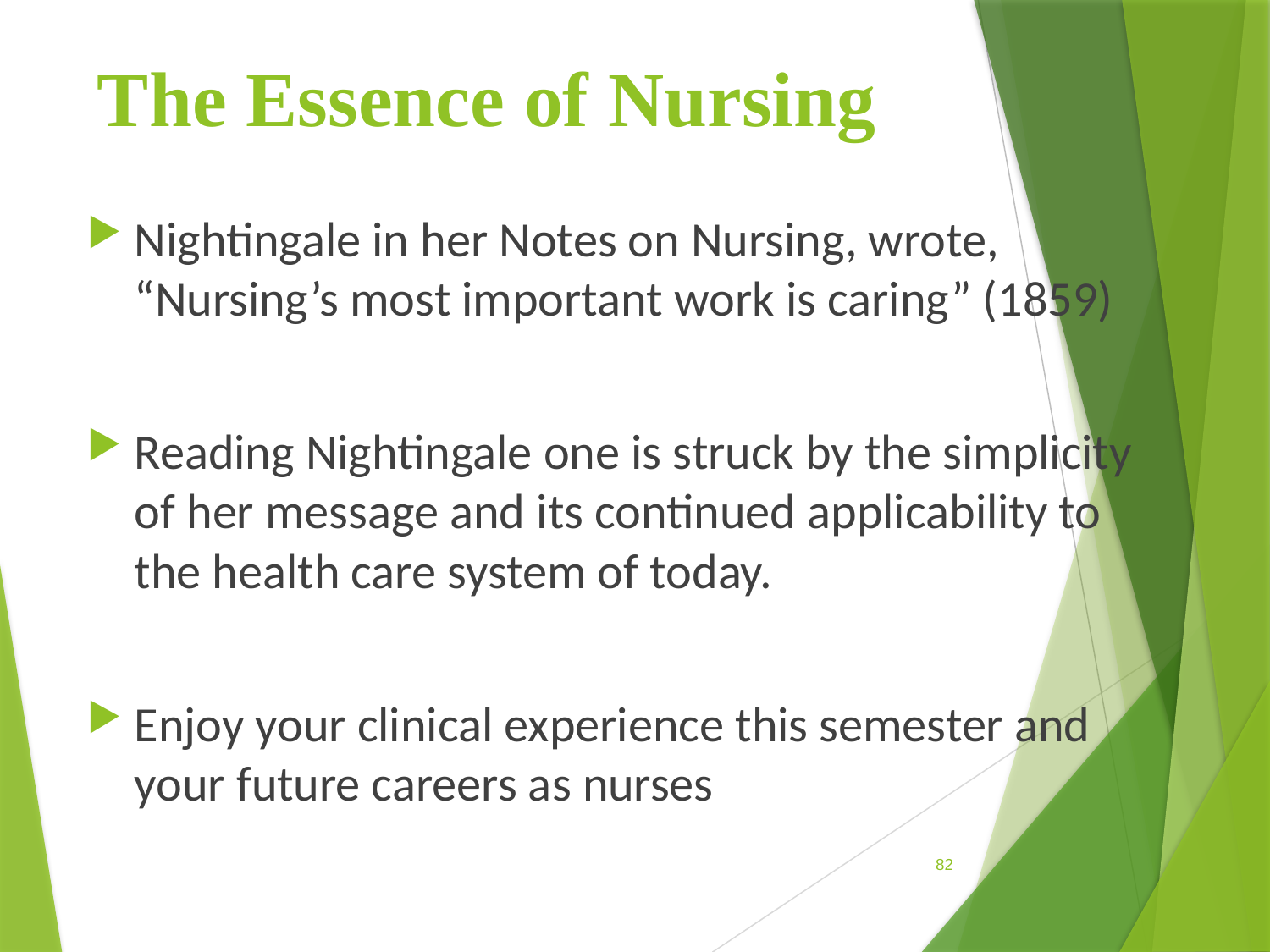

# The Essence of Nursing
Nightingale in her Notes on Nursing, wrote,  “Nursing’s most important work is caring” (1859)

Reading Nightingale one is struck by the simplicity of her message and its continued applicability to the health care system of today.

Enjoy your clinical experience this semester and your future careers as nurses
82